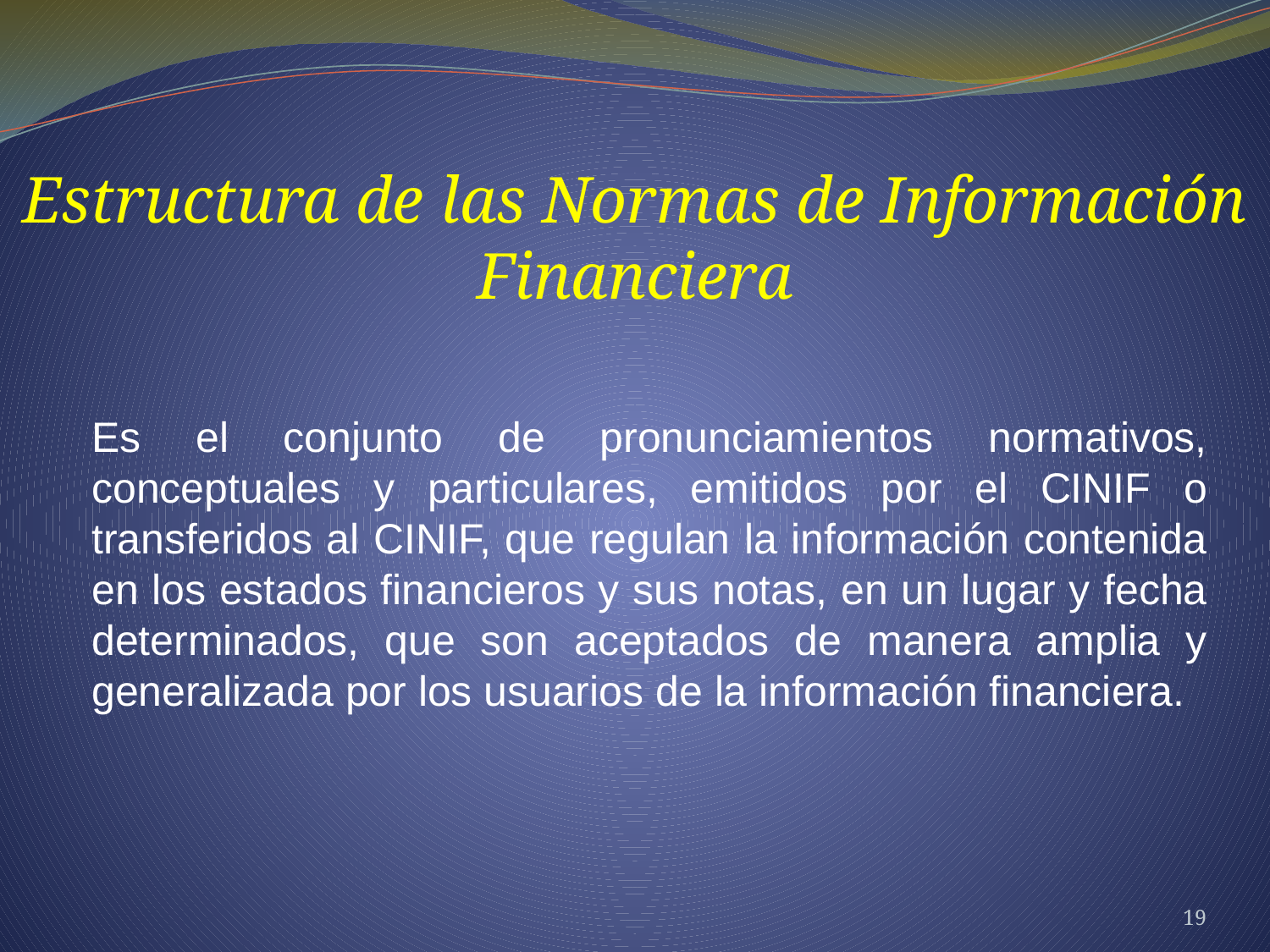

Estructura de las Normas de Información Financiera
Es el conjunto de pronunciamientos normativos, conceptuales y particulares, emitidos por el CINIF o transferidos al CINIF, que regulan la información contenida en los estados financieros y sus notas, en un lugar y fecha determinados, que son aceptados de manera amplia y generalizada por los usuarios de la información financiera.
19